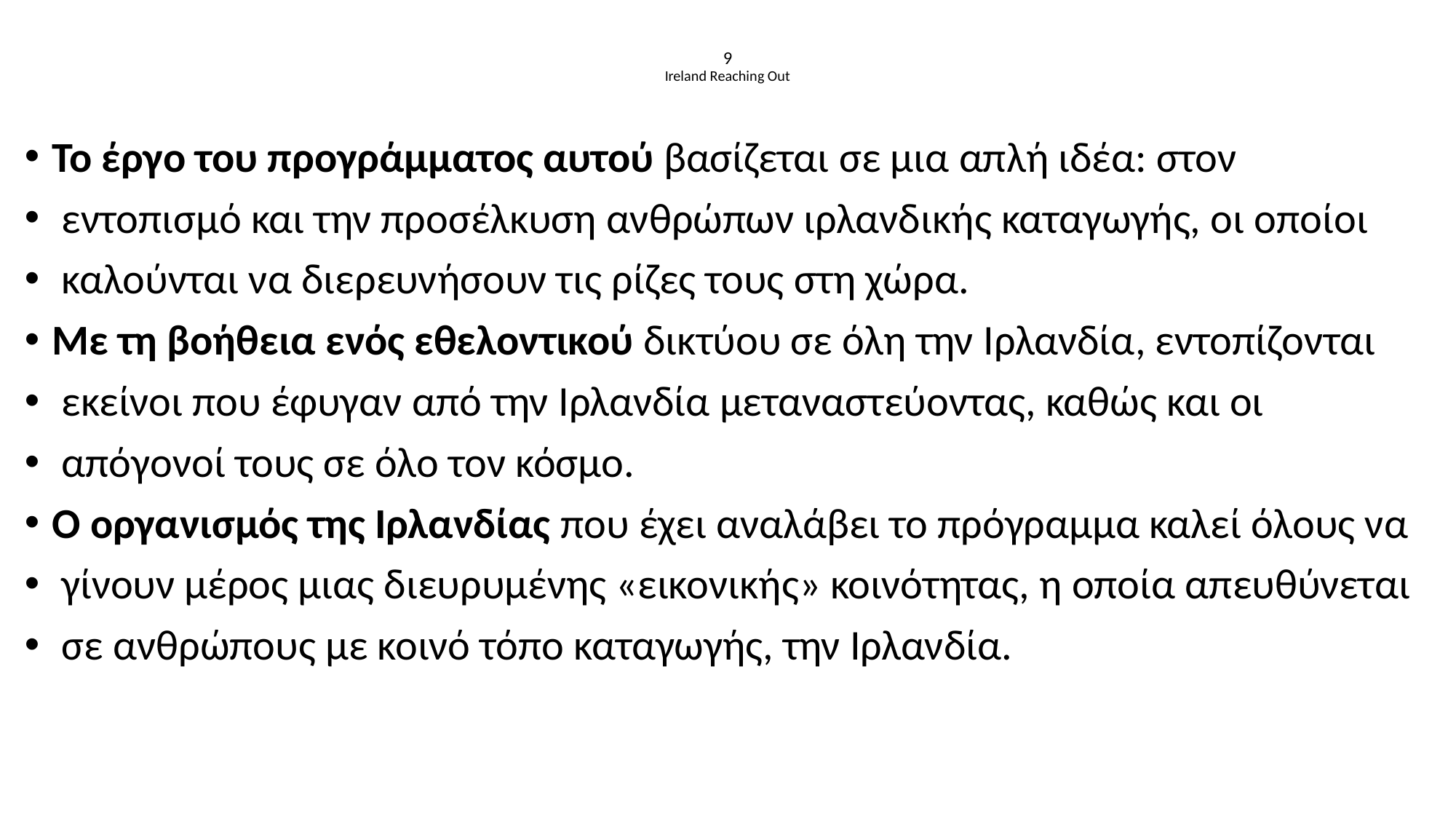

# 9 Ireland Reaching Out
Το έργο του προγράμματος αυτού βασίζεται σε μια απλή ιδέα: στον
 εντοπισμό και την προσέλκυση ανθρώπων ιρλανδικής καταγωγής, οι οποίοι
 καλούνται να διερευνήσουν τις ρίζες τους στη χώρα.
Με τη βοήθεια ενός εθελοντικού δικτύου σε όλη την Ιρλανδία, εντοπίζονται
 εκείνοι που έφυγαν από την Ιρλανδία μεταναστεύοντας, καθώς και οι
 απόγονοί τους σε όλο τον κόσμο.
Ο οργανισμός της Ιρλανδίας που έχει αναλάβει το πρόγραμμα καλεί όλους να
 γίνουν μέρος μιας διευρυμένης «εικονικής» κοινότητας, η οποία απευθύνεται
 σε ανθρώπους με κοινό τόπο καταγωγής, την Ιρλανδία.